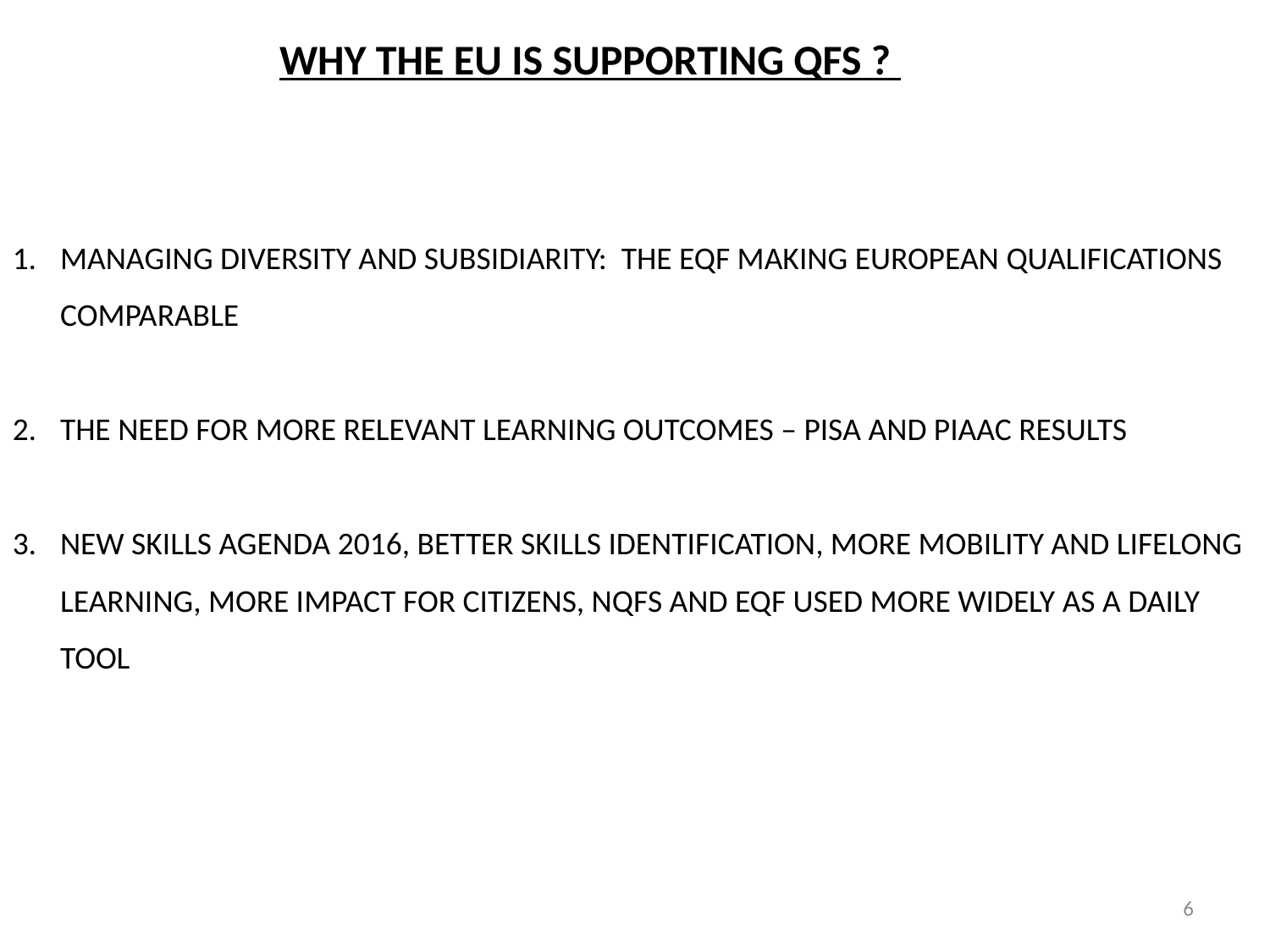

WHY THE EU IS SUPPORTING QFS ?

MANAGING DIVERSITY AND SUBSIDIARITY:  THE EQF MAKING EUROPEAN QUALIFICATIONS COMPARABLE

THE NEED FOR MORE RELEVANT LEARNING OUTCOMES – PISA AND PIAAC RESULTS

NEW SKILLS AGENDA 2016, BETTER SKILLS IDENTIFICATION, MORE MOBILITY AND LIFELONG LEARNING, MORE IMPACT FOR CITIZENS, NQFS AND EQF USED MORE WIDELY AS A DAILY TOOL

ARJEN DEIJ
6